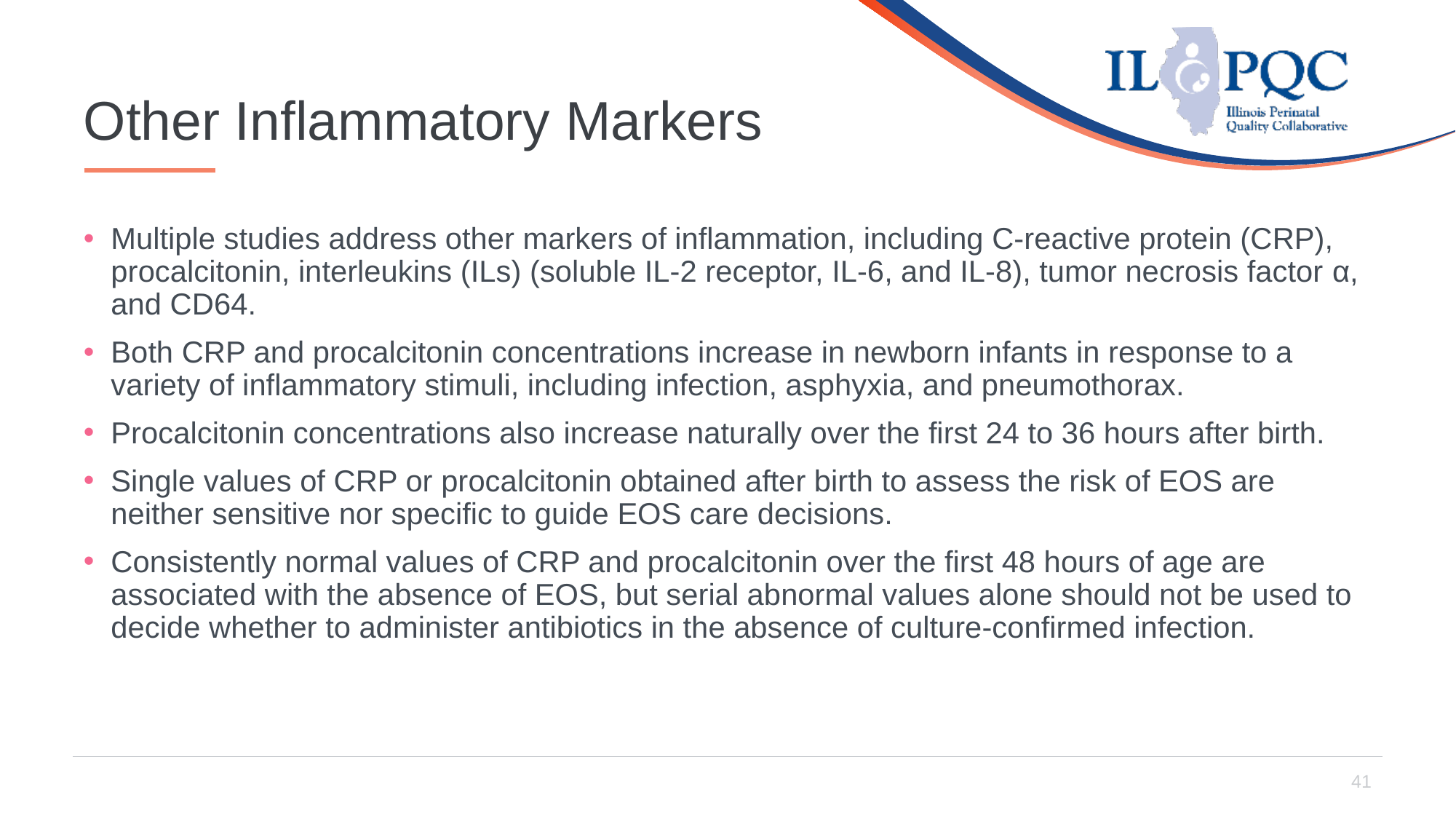

41
# Other Inflammatory Markers
Multiple studies address other markers of inflammation, including C-reactive protein (CRP), procalcitonin, interleukins (ILs) (soluble IL-2 receptor, IL-6, and IL-8), tumor necrosis factor α, and CD64.
Both CRP and procalcitonin concentrations increase in newborn infants in response to a variety of inflammatory stimuli, including infection, asphyxia, and pneumothorax.
Procalcitonin concentrations also increase naturally over the first 24 to 36 hours after birth.
Single values of CRP or procalcitonin obtained after birth to assess the risk of EOS are neither sensitive nor specific to guide EOS care decisions.
Consistently normal values of CRP and procalcitonin over the first 48 hours of age are associated with the absence of EOS, but serial abnormal values alone should not be used to decide whether to administer antibiotics in the absence of culture-confirmed infection.